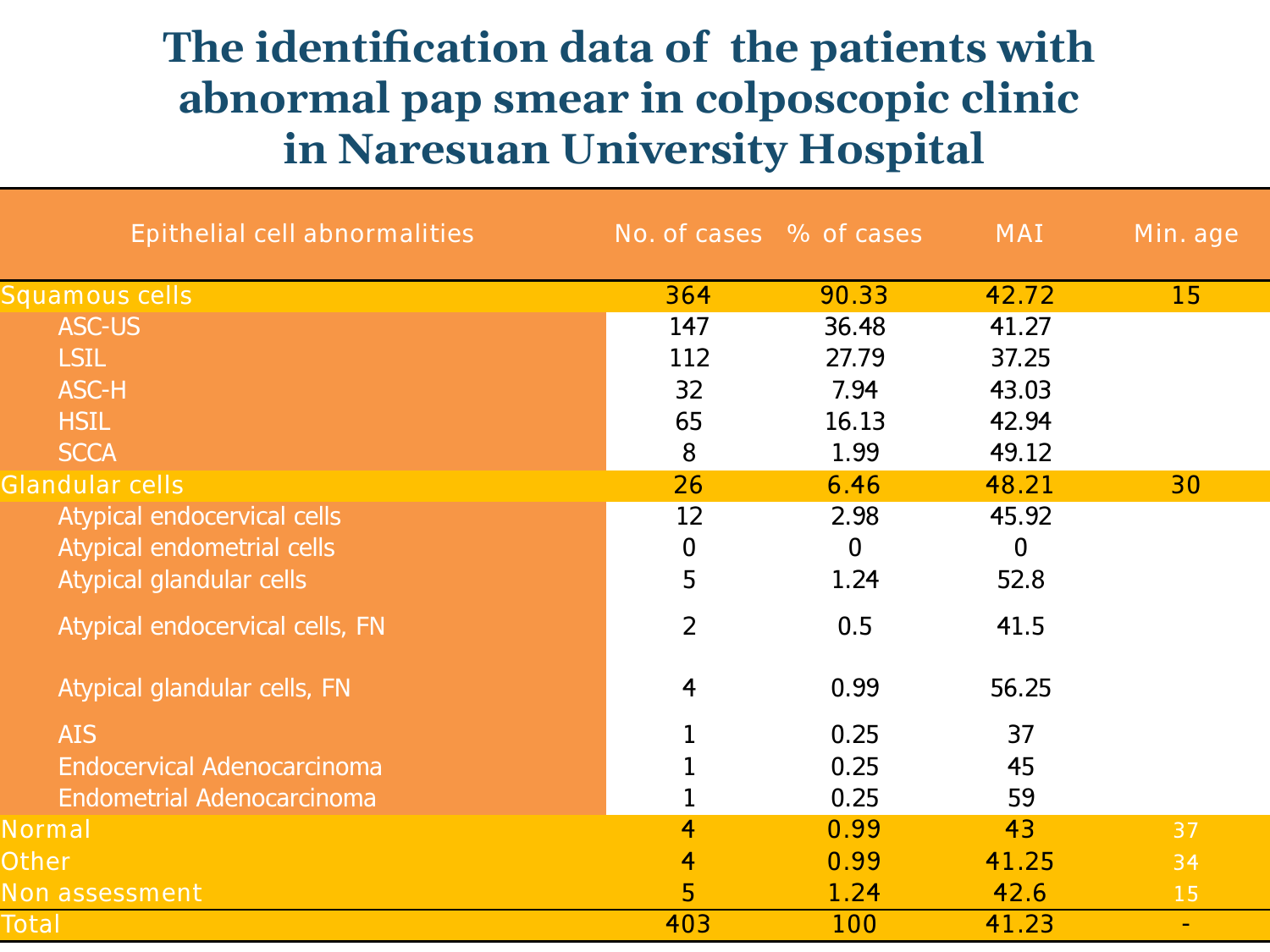

# The identification data of  the patients with abnormal pap smear in colposcopic clinic in Naresuan University Hospital
| Epithelial cell abnormalities | No. of cases | % of cases | MAI | Min. age |
| --- | --- | --- | --- | --- |
| Squamous cells | 364 | 90.33 | 42.72 | 15 |
| ASC-US | 147 | 36.48 | 41.27 | 16 |
| LSIL | 112 | 27.79 | 37.25 | 15 |
| ASC-H | 32 | 7.94 | 43.03 | 17 |
| HSIL | 65 | 16.13 | 42.94 | 25 |
| SCCA | 8 | 1.99 | 49.12 | 35 |
| Glandular cells | 26 | 6.46 | 48.21 | 30 |
| Atypical endocervical cells | 12 | 2.98 | 45.92 | 34 |
| Atypical endometrial cells | 0 | 0 | 0 | 0 |
| Atypical glandular cells | 5 | 1.24 | 52.8 | 48 |
| Atypical endocervical cells, FN | 2 | 0.5 | 41.5 | 39 |
| Atypical glandular cells, FN | 4 | 0.99 | 56.25 | 30 |
| AIS | 1 | 0.25 | 37 | 37 |
| Endocervical Adenocarcinoma | 1 | 0.25 | 45 | 45 |
| Endometrial Adenocarcinoma | 1 | 0.25 | 59 | 59 |
| Normal | 4 | 0.99 | 43 | 37 |
| Other | 4 | 0.99 | 41.25 | 34 |
| Non assessment | 5 | 1.24 | 42.6 | 15 |
| Total | 403 | 100 | 41.23 | - |